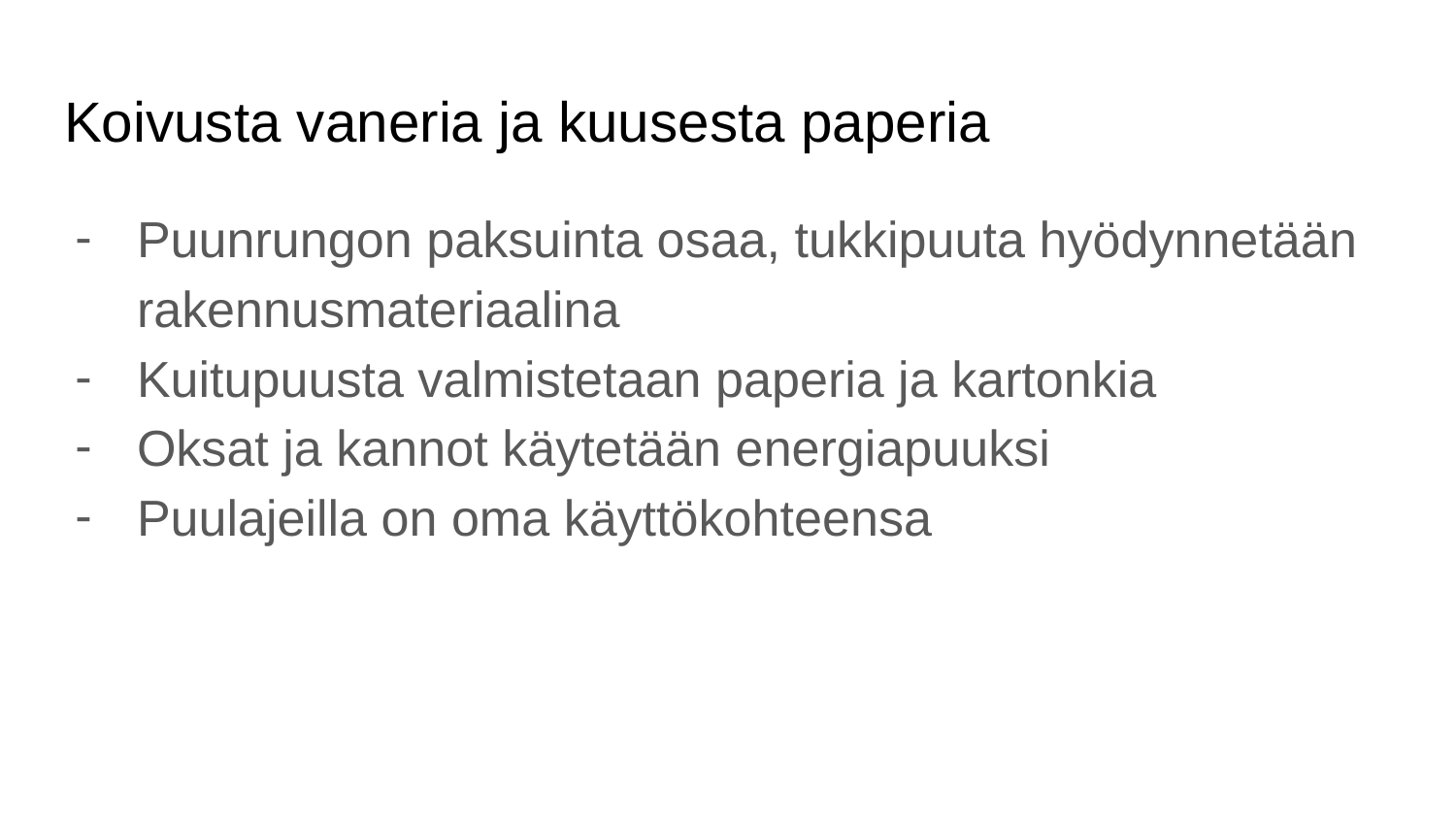

# Koivusta vaneria ja kuusesta paperia
Puunrungon paksuinta osaa, tukkipuuta hyödynnetään rakennusmateriaalina
Kuitupuusta valmistetaan paperia ja kartonkia
Oksat ja kannot käytetään energiapuuksi
Puulajeilla on oma käyttökohteensa